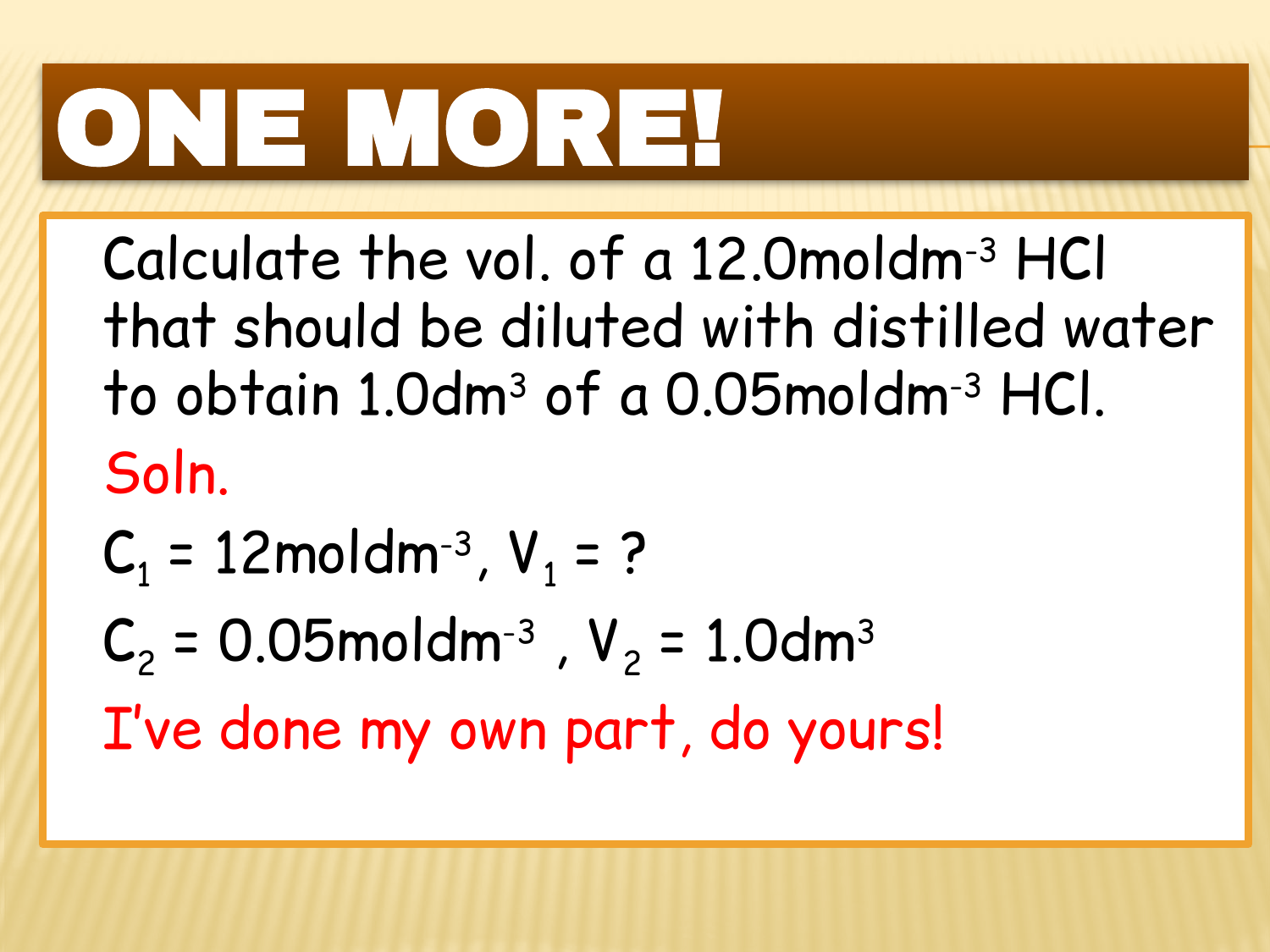

# One more!
	Calculate the vol. of a 12.0moldm-3 HCl that should be diluted with distilled water to obtain 1.0dm3 of a 0.05moldm-3 HCl.
	Soln.
	C1 = 12moldm-3, V1 = ?
	C2 = 0.05moldm-3 , V2 = 1.0dm3
	I’ve done my own part, do yours!